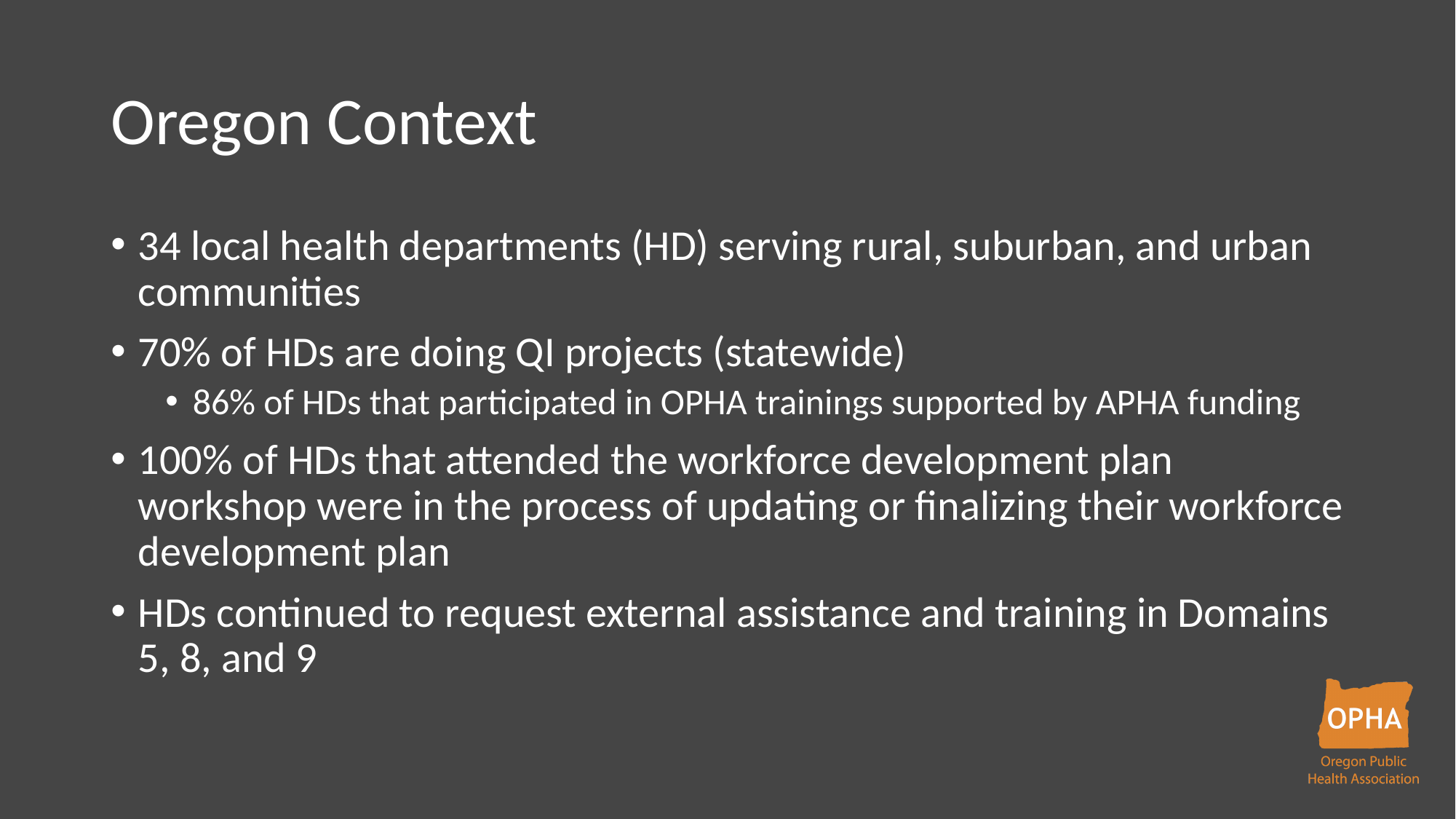

# Oregon Context
34 local health departments (HD) serving rural, suburban, and urban communities
70% of HDs are doing QI projects (statewide)
86% of HDs that participated in OPHA trainings supported by APHA funding
100% of HDs that attended the workforce development plan workshop were in the process of updating or finalizing their workforce development plan
HDs continued to request external assistance and training in Domains 5, 8, and 9